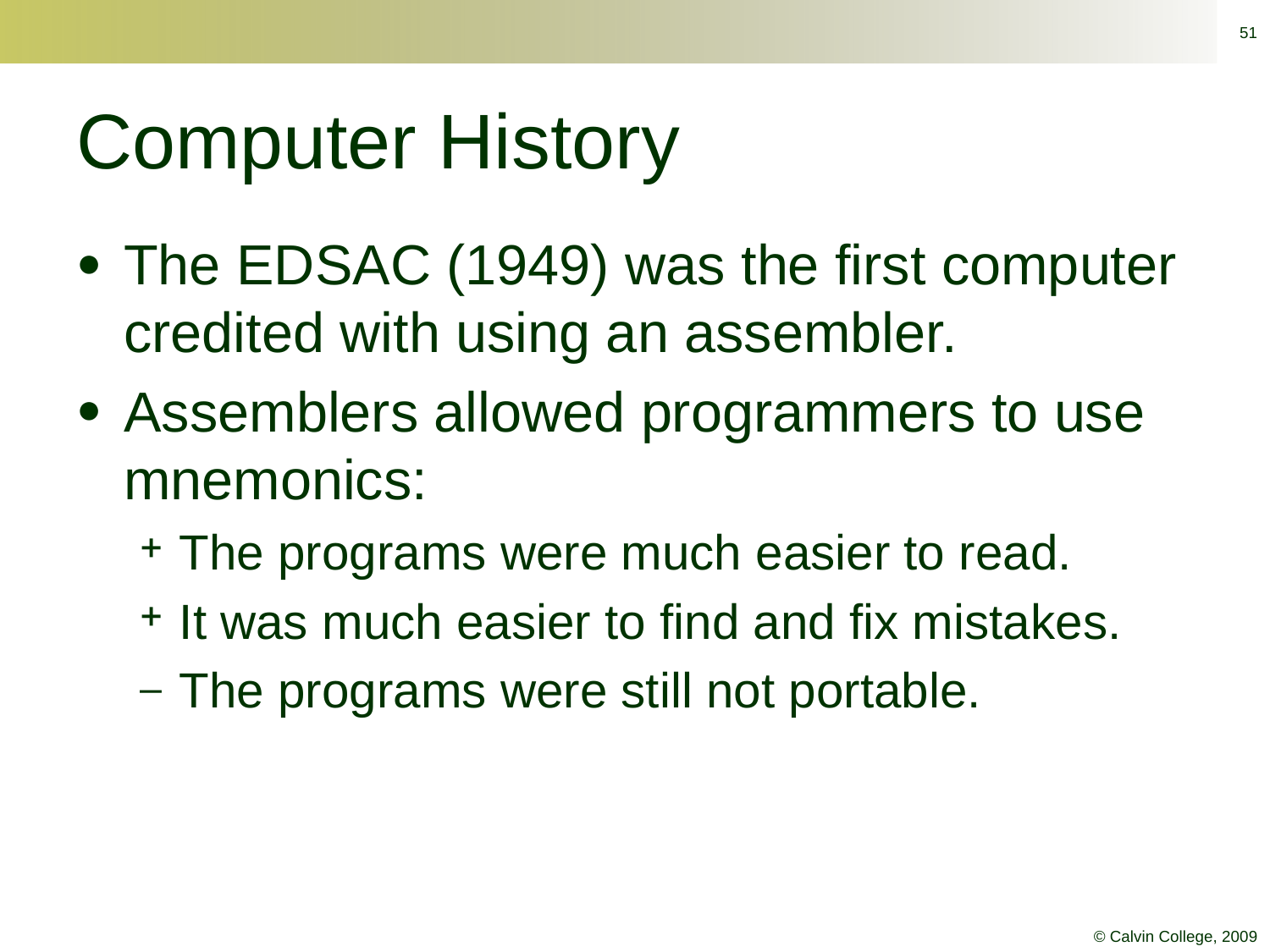

51
# Computer History
The EDSAC (1949) was the first computer credited with using an assembler.
Assemblers allowed programmers to use mnemonics:
The programs were much easier to read.
It was much easier to find and fix mistakes.
The programs were still not portable.